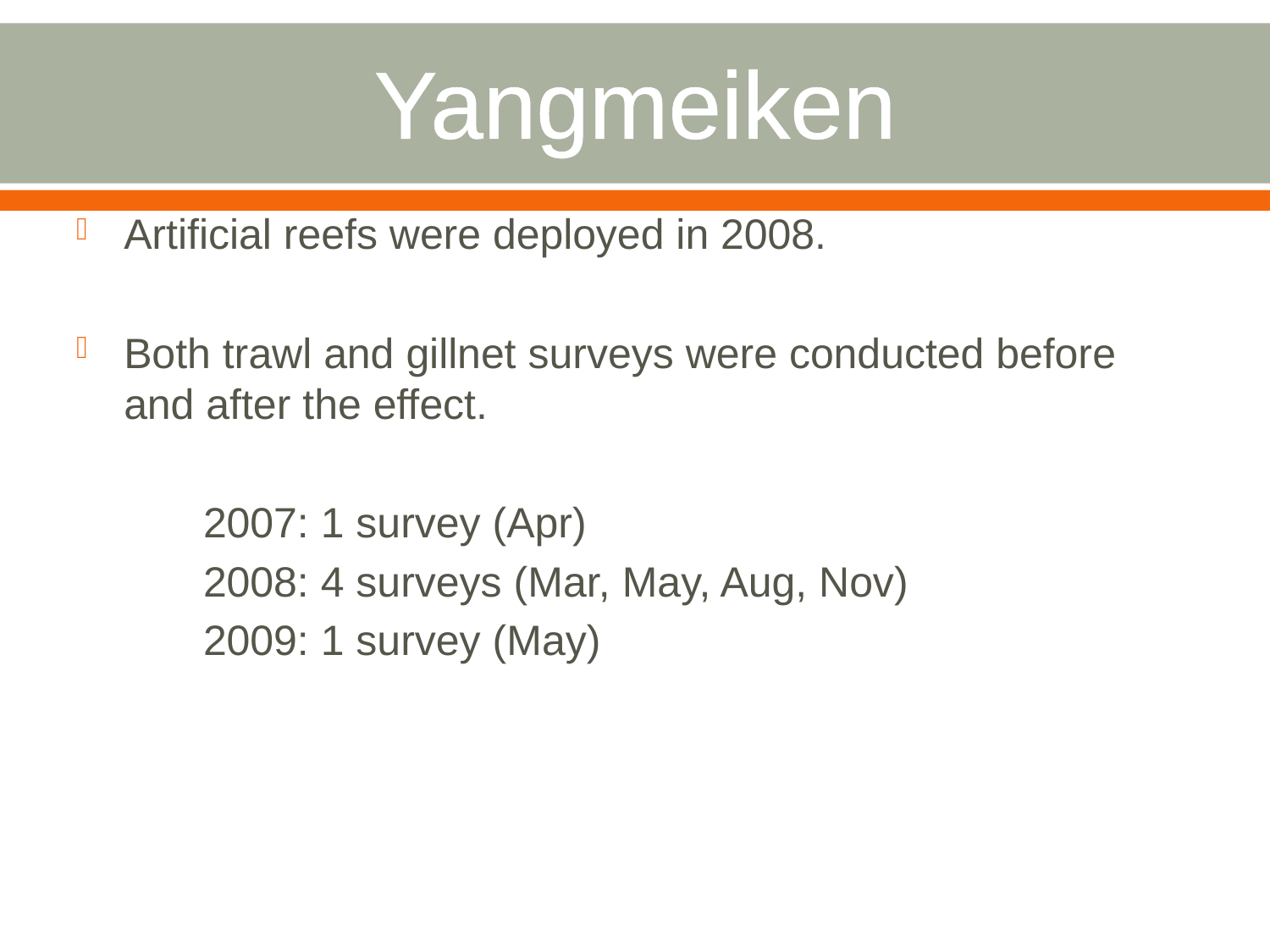

# Yangmeiken
Artificial reefs were deployed in 2008.

Both trawl and gillnet surveys were conducted before and after the effect.

	2007: 1 survey (Apr)
	2008: 4 surveys (Mar, May, Aug, Nov)
	2009: 1 survey (May)